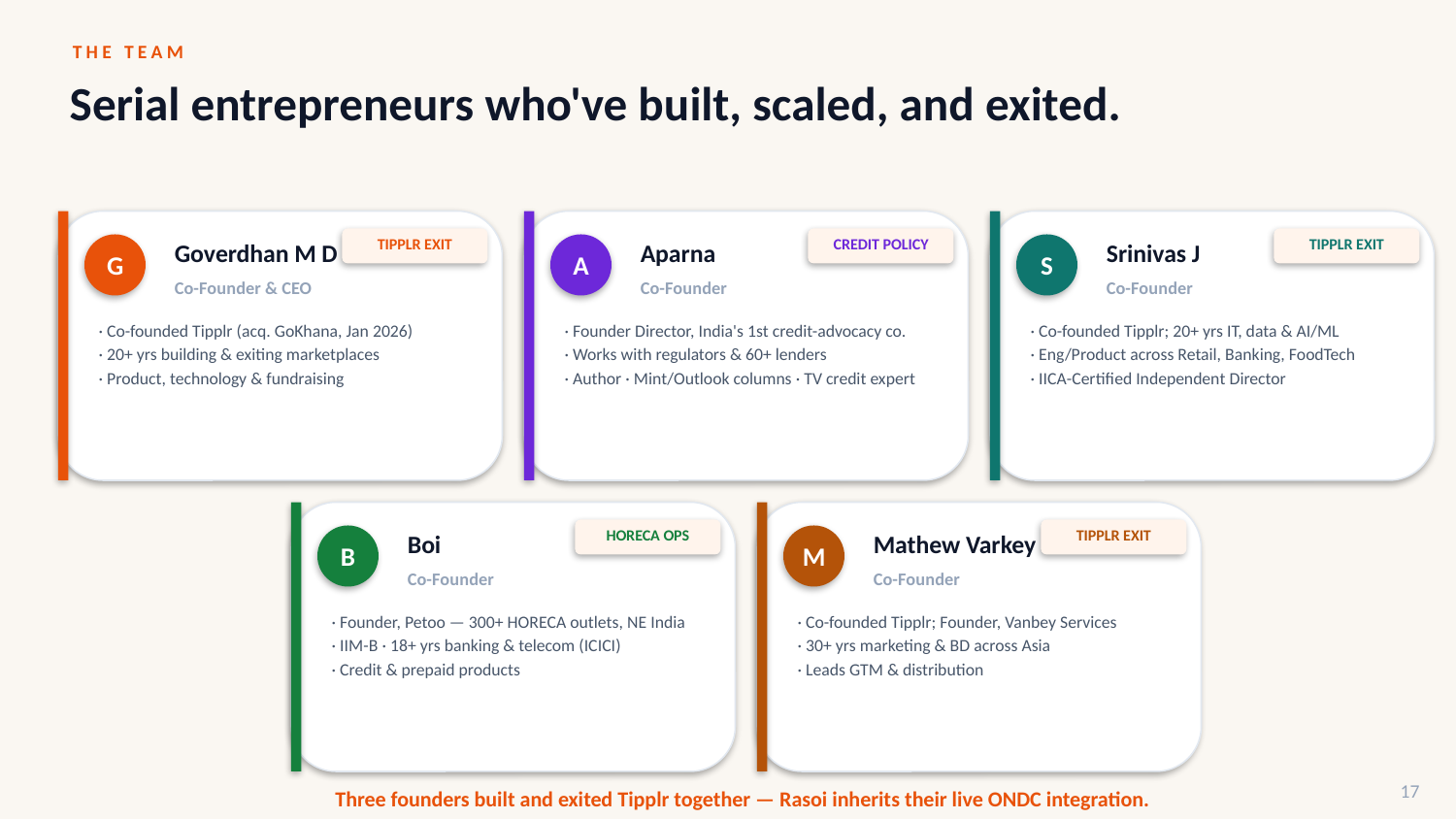

THE TEAM
Serial entrepreneurs who've built, scaled, and exited.

TIPPLR EXIT
CREDIT POLICY
TIPPLR EXIT

Goverdhan M D
Aparna
Srinivas J

G
A
S
Co-Founder & CEO
Co-Founder
Co-Founder
· Co-founded Tipplr (acq. GoKhana, Jan 2026)
· 20+ yrs building & exiting marketplaces
· Product, technology & fundraising
· Founder Director, India's 1st credit-advocacy co.
· Works with regulators & 60+ lenders
· Author · Mint/Outlook columns · TV credit expert
· Co-founded Tipplr; 20+ yrs IT, data & AI/ML
· Eng/Product across Retail, Banking, FoodTech
· IICA-Certified Independent Director

HORECA OPS
TIPPLR EXIT

Boi
Mathew Varkey

B
M
Co-Founder
Co-Founder
· Founder, Petoo — 300+ HORECA outlets, NE India
· IIM-B · 18+ yrs banking & telecom (ICICI)
· Credit & prepaid products
· Co-founded Tipplr; Founder, Vanbey Services
· 30+ yrs marketing & BD across Asia
· Leads GTM & distribution
17
Three founders built and exited Tipplr together — Rasoi inherits their live ONDC integration.